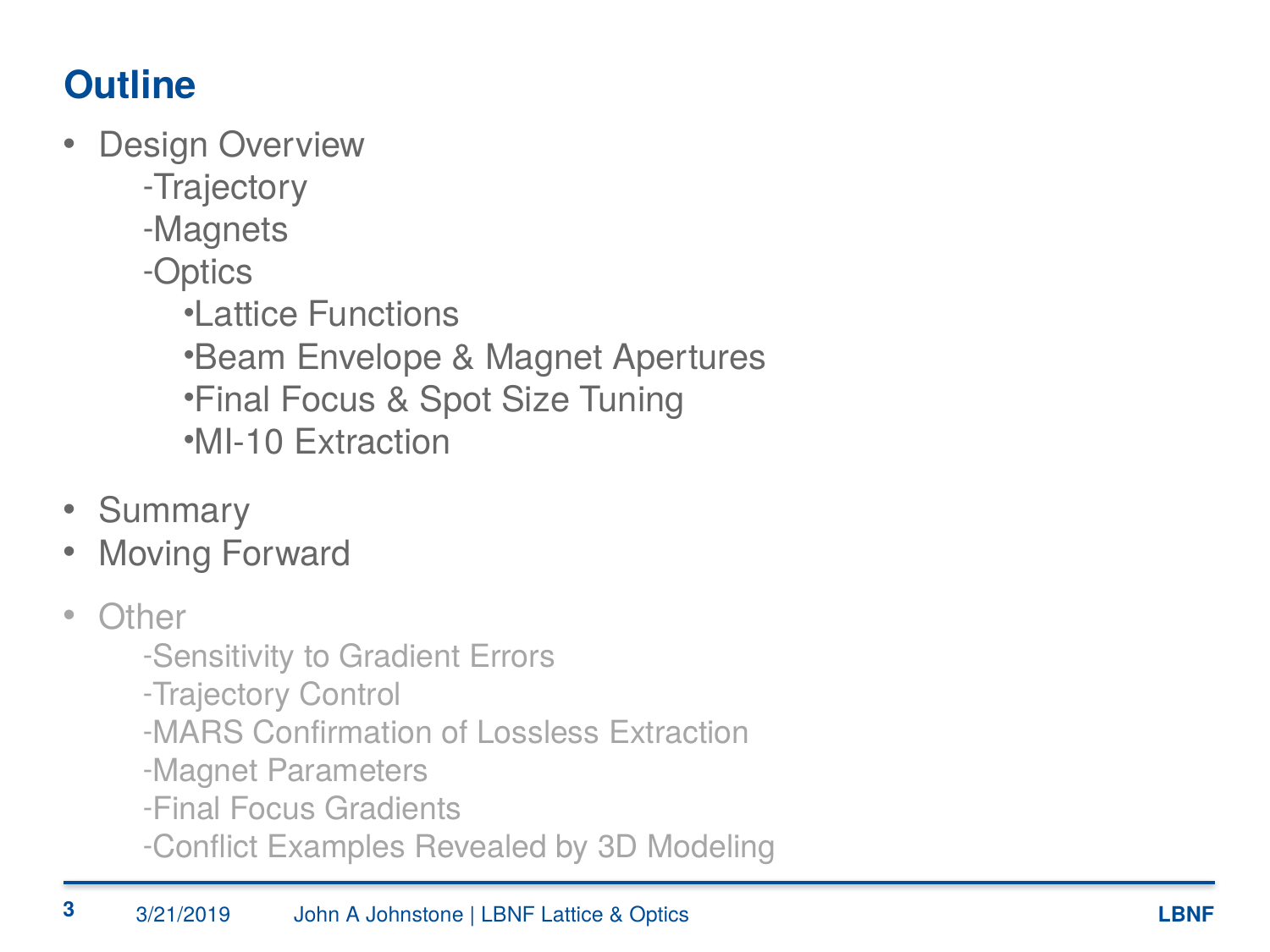

# Outline
Design Overview
Trajectory
Magnets
Optics
Lattice Functions
Beam Envelope & Magnet Apertures
Final Focus & Spot Size Tuning
MI-10 Extraction

Summary
Moving Forward

Other
Sensitivity to Gradient Errors
Trajectory Control
MARS Confirmation of Lossless Extraction
Magnet Parameters
Final Focus Gradients
Conflict Examples Revealed by 3D Modeling

3
3/21/2019
John A Johnstone | LBNF Lattice & Optics